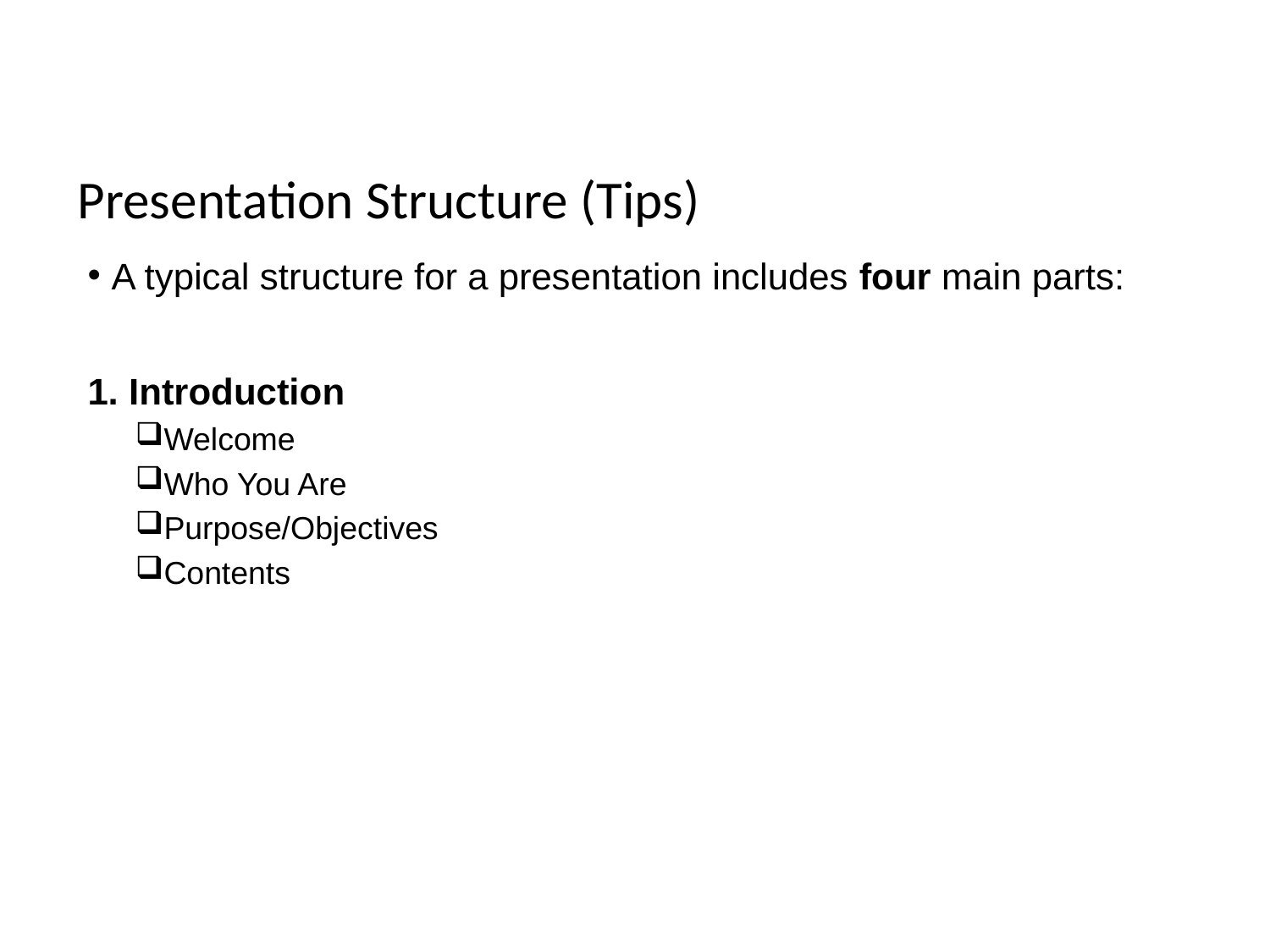

# Presentation Structure (Tips)
A typical structure for a presentation includes four main parts:

1. Introduction
Welcome
Who You Are
Purpose/Objectives
Contents